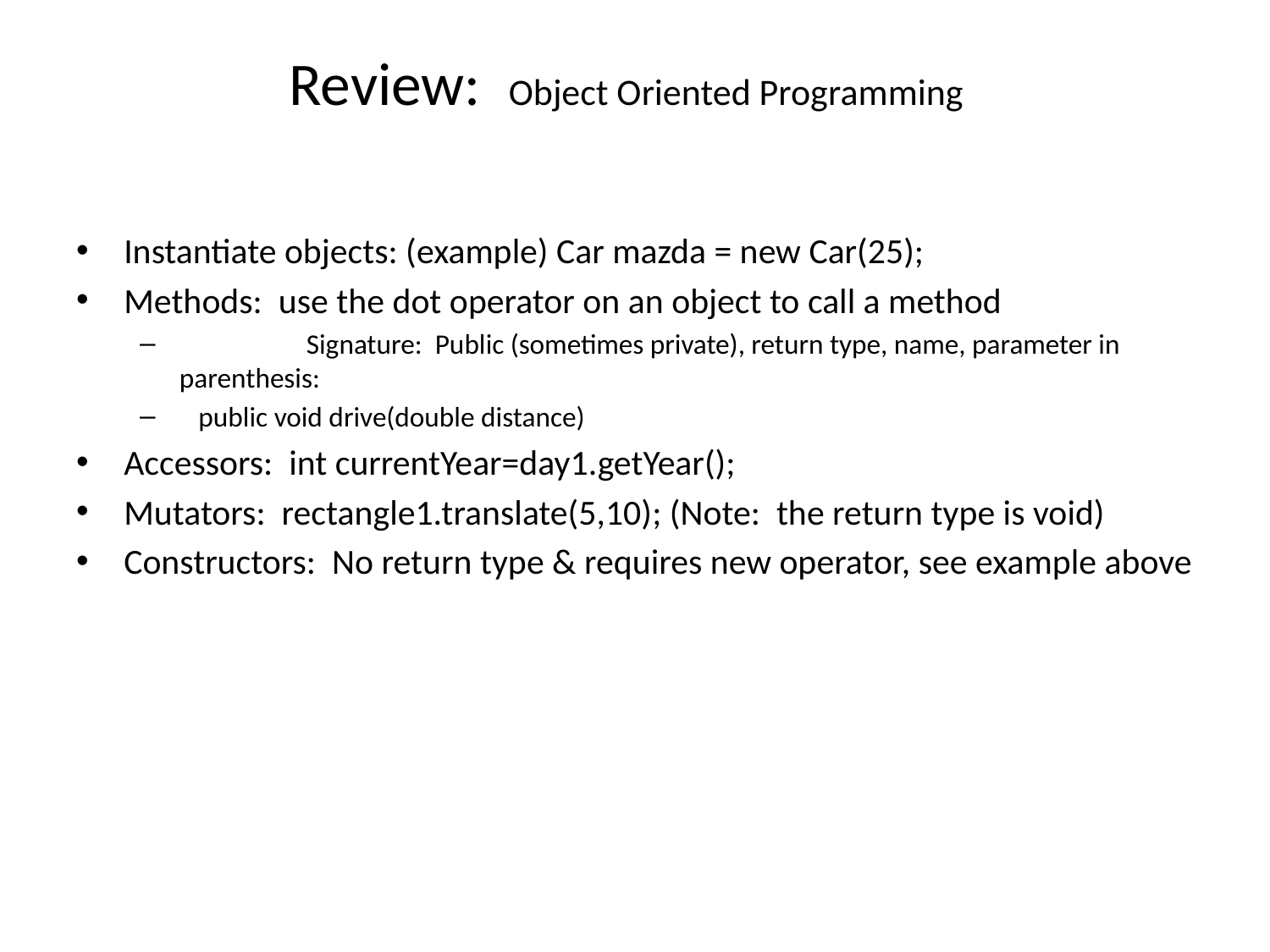

# Review:  Object Oriented Programming
Instantiate objects: (example) Car mazda = new Car(25);
Methods:  use the dot operator on an object to call a method
	Signature:  Public (sometimes private), return type, name, parameter in parenthesis:
   public void drive(double distance)
Accessors:  int currentYear=day1.getYear();
Mutators:  rectangle1.translate(5,10); (Note:  the return type is void)
Constructors:  No return type & requires new operator, see example above